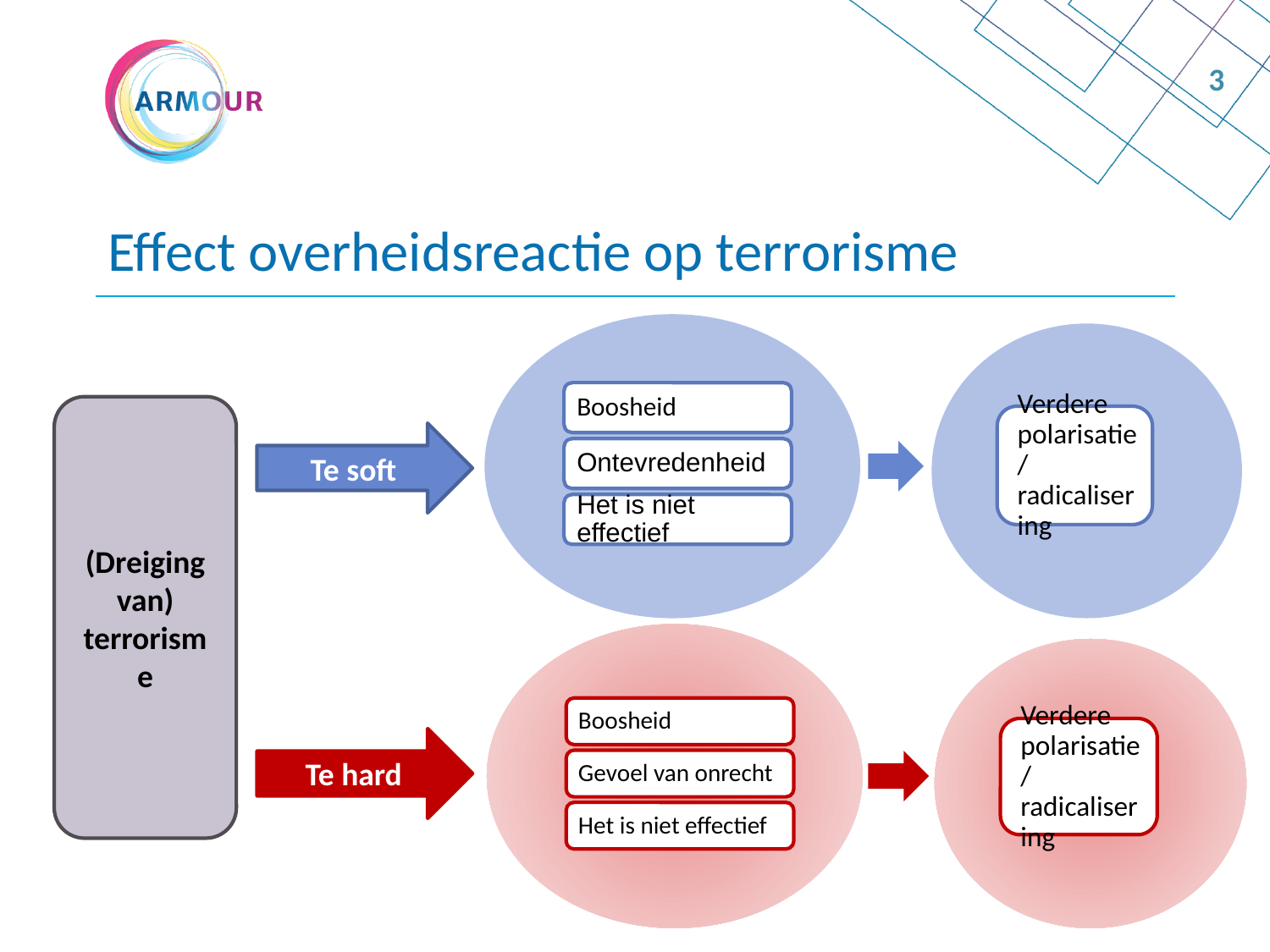

3
# Effect overheidsreactie op terrorisme

Boosheid
Ontevredenheid
Het is niet effectief

Verdere polarisatie/ radicalisering
(Dreiging van) terrorisme
Te soft

Boosheid
Gevoel van onrecht
Het is niet effectief

Verdere polarisatie/ radicalisering
Te hard